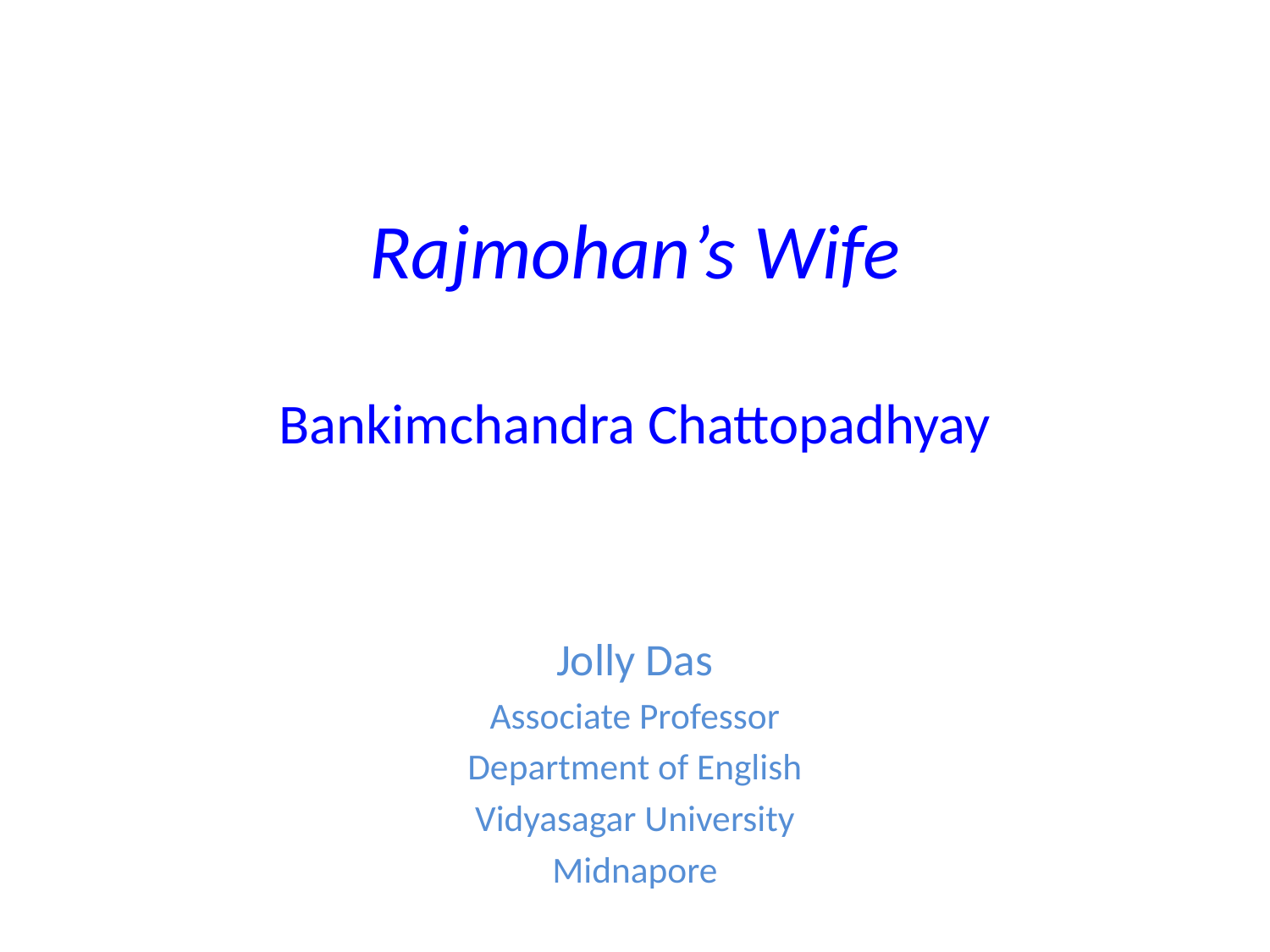

# Rajmohan’s Wife Bankimchandra Chattopadhyay
Jolly Das
Associate Professor
Department of English
Vidyasagar University
Midnapore